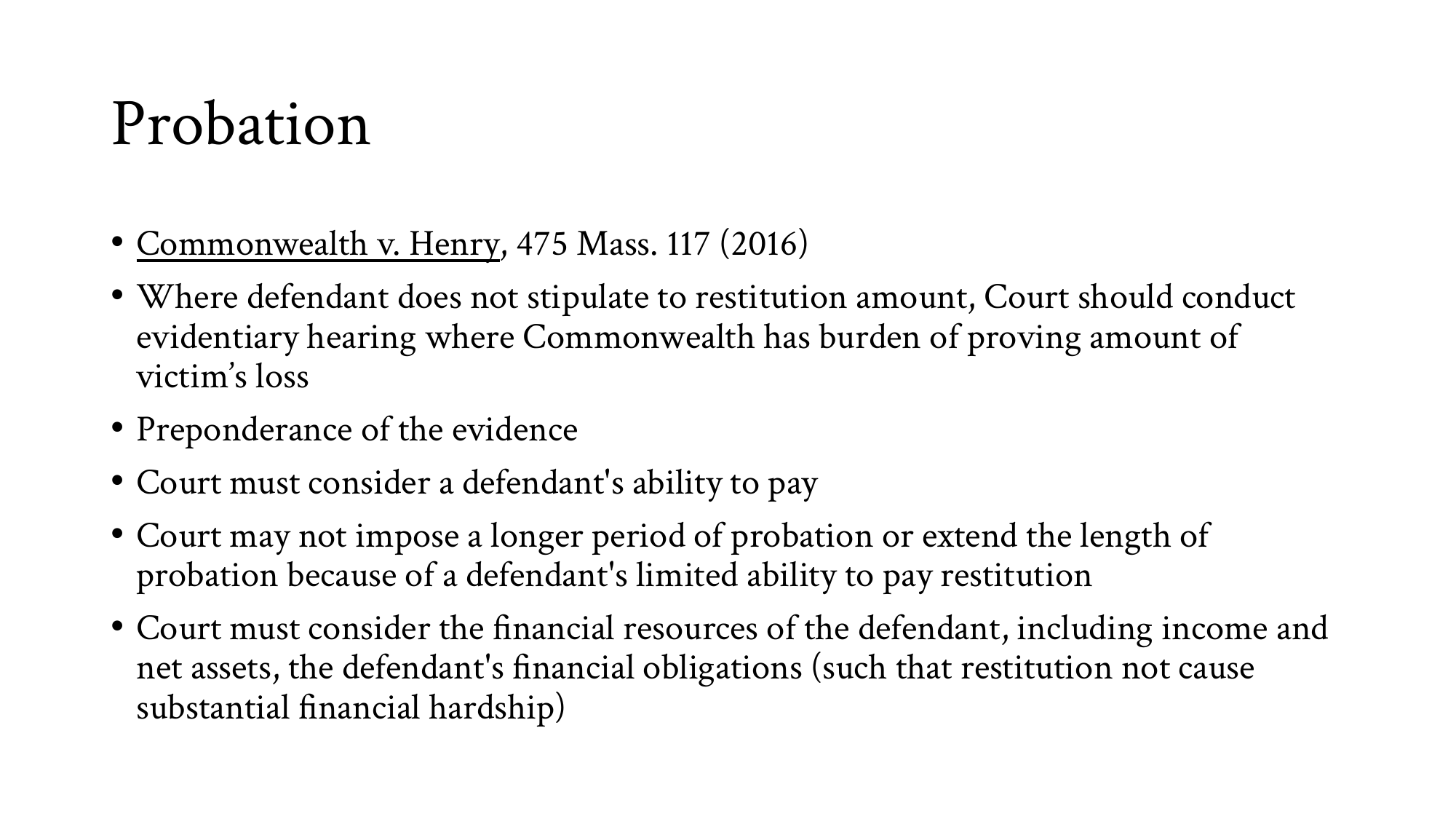

# Probation
Commonwealth v. Henry, 475 Mass. 117 (2016)
Where defendant does not stipulate to restitution amount, Court should conduct evidentiary hearing where Commonwealth has burden of proving amount of victim’s loss
Preponderance of the evidence
Court must consider a defendant's ability to pay
Court may not impose a longer period of probation or extend the length of probation because of a defendant's limited ability to pay restitution
Court must consider the financial resources of the defendant, including income and net assets, the defendant's financial obligations (such that restitution not cause substantial financial hardship)